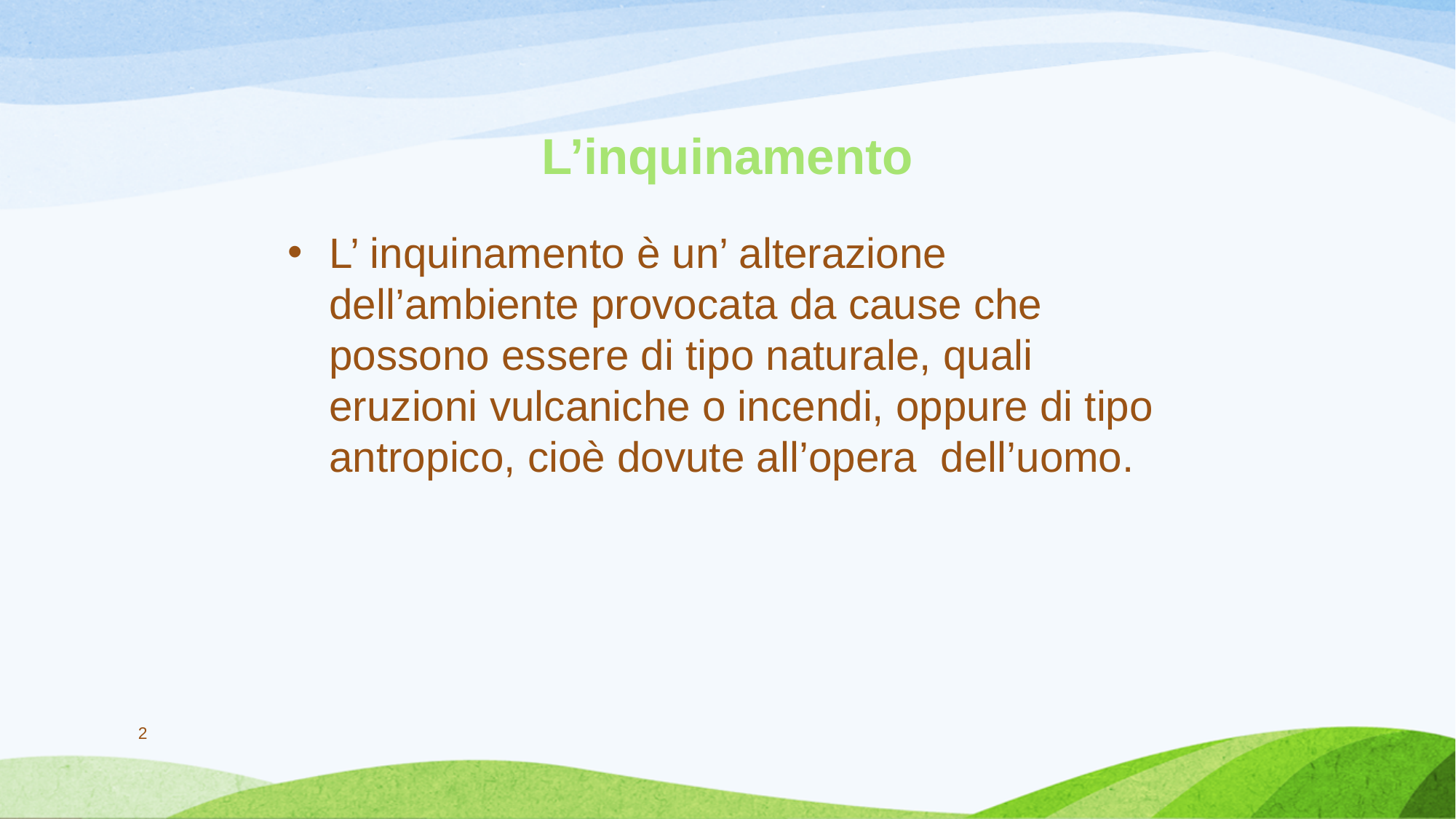

# L’inquinamento
L’ inquinamento è un’ alterazione dell’ambiente provocata da cause che possono essere di tipo naturale, quali eruzioni vulcaniche o incendi, oppure di tipo antropico, cioè dovute all’opera  dell’uomo.
2